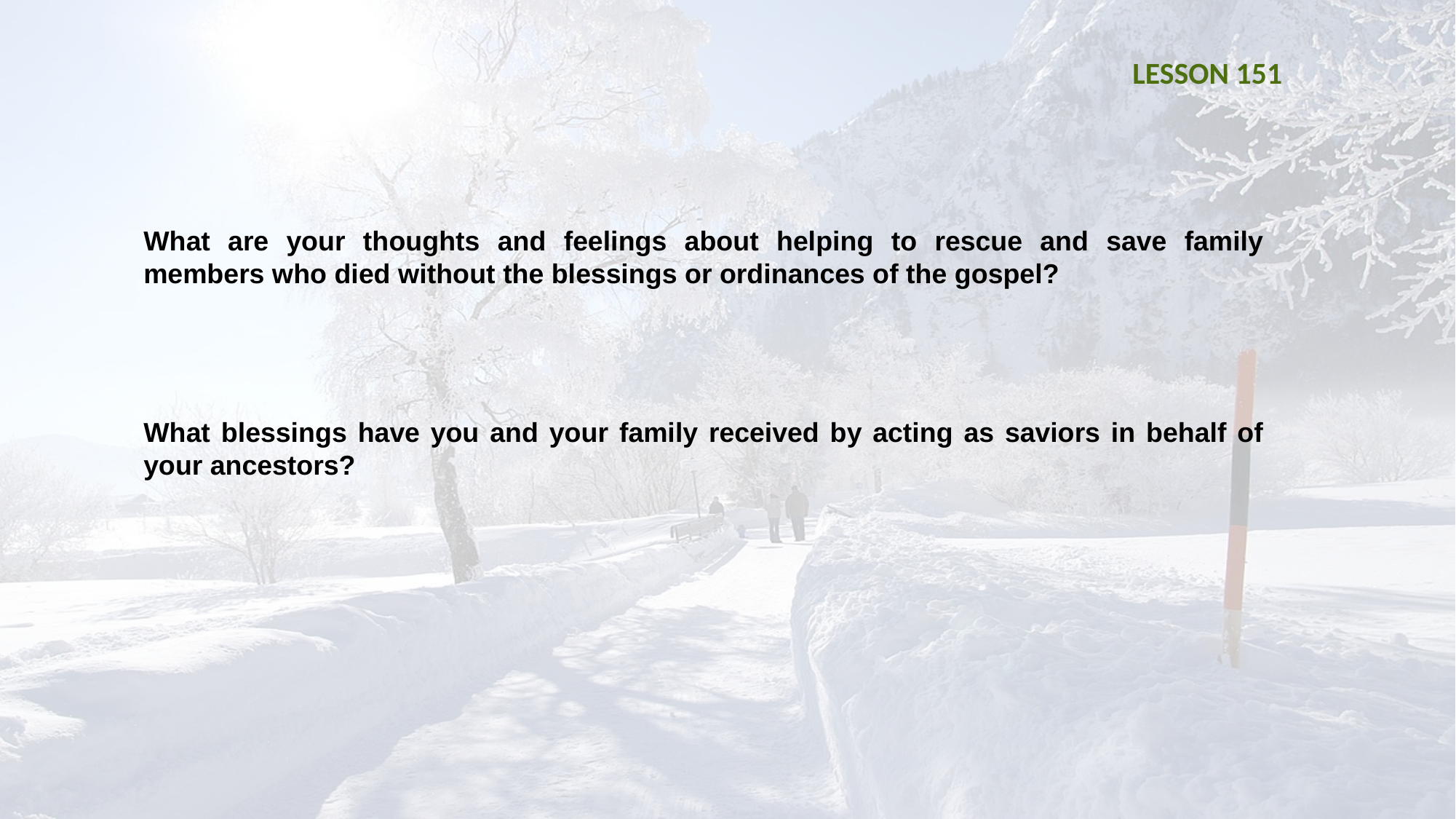

LESSON 151
What are your thoughts and feelings about helping to rescue and save family members who died without the blessings or ordinances of the gospel?
What blessings have you and your family received by acting as saviors in behalf of your ancestors?